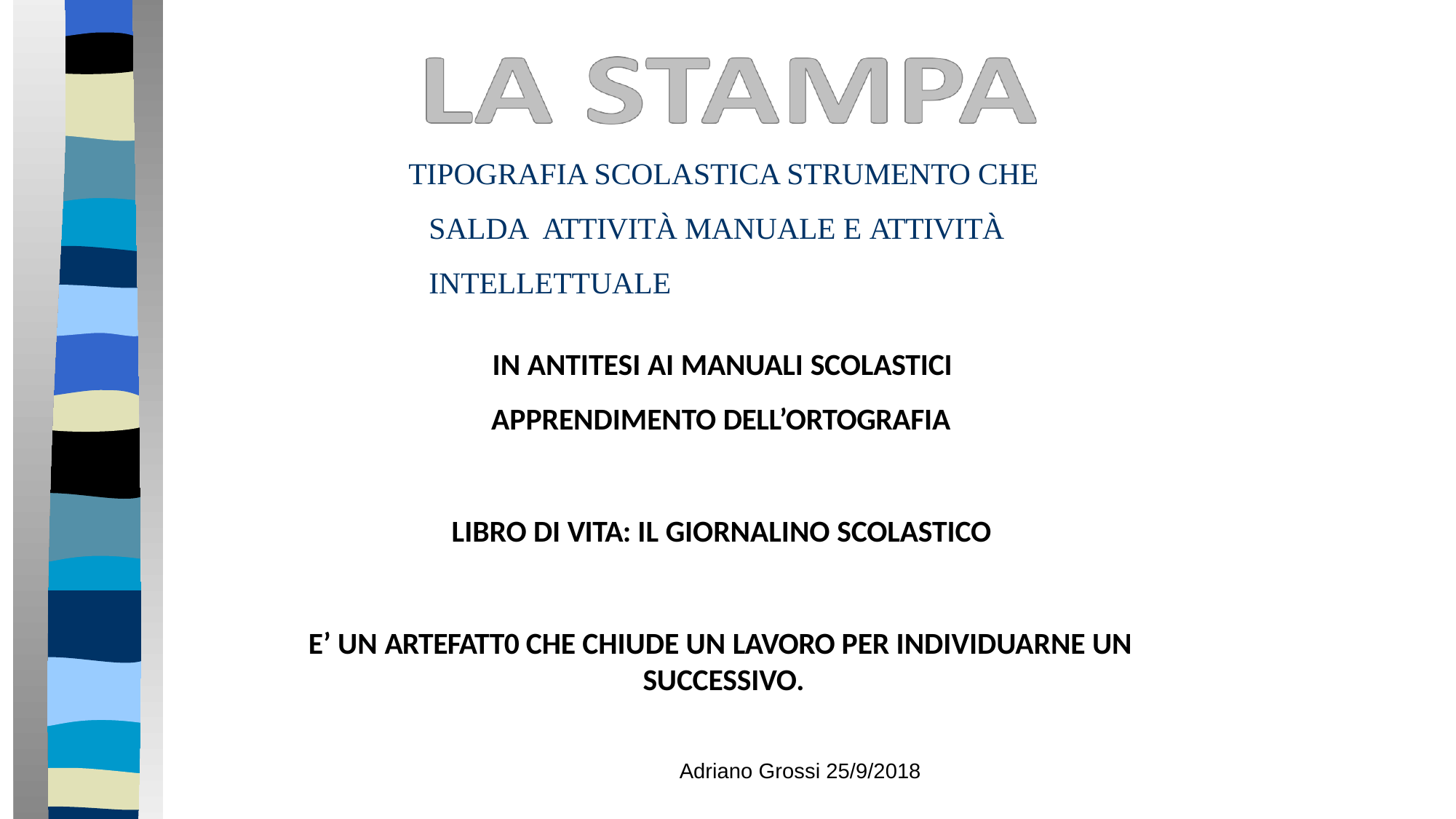

# TIPOGRAFIA SCOLASTICA STRUMENTO CHE SALDA  ATTIVITÀ MANUALE E ATTIVITÀ INTELLETTUALE
IN ANTITESI AI MANUALI SCOLASTICI
APPRENDIMENTO DELL’ORTOGRAFIA

LIBRO DI VITA: IL GIORNALINO SCOLASTICO

E’ UN ARTEFATT0 CHE CHIUDE UN LAVORO PER INDIVIDUARNE UN  SUCCESSIVO.
Adriano Grossi 25/9/2018